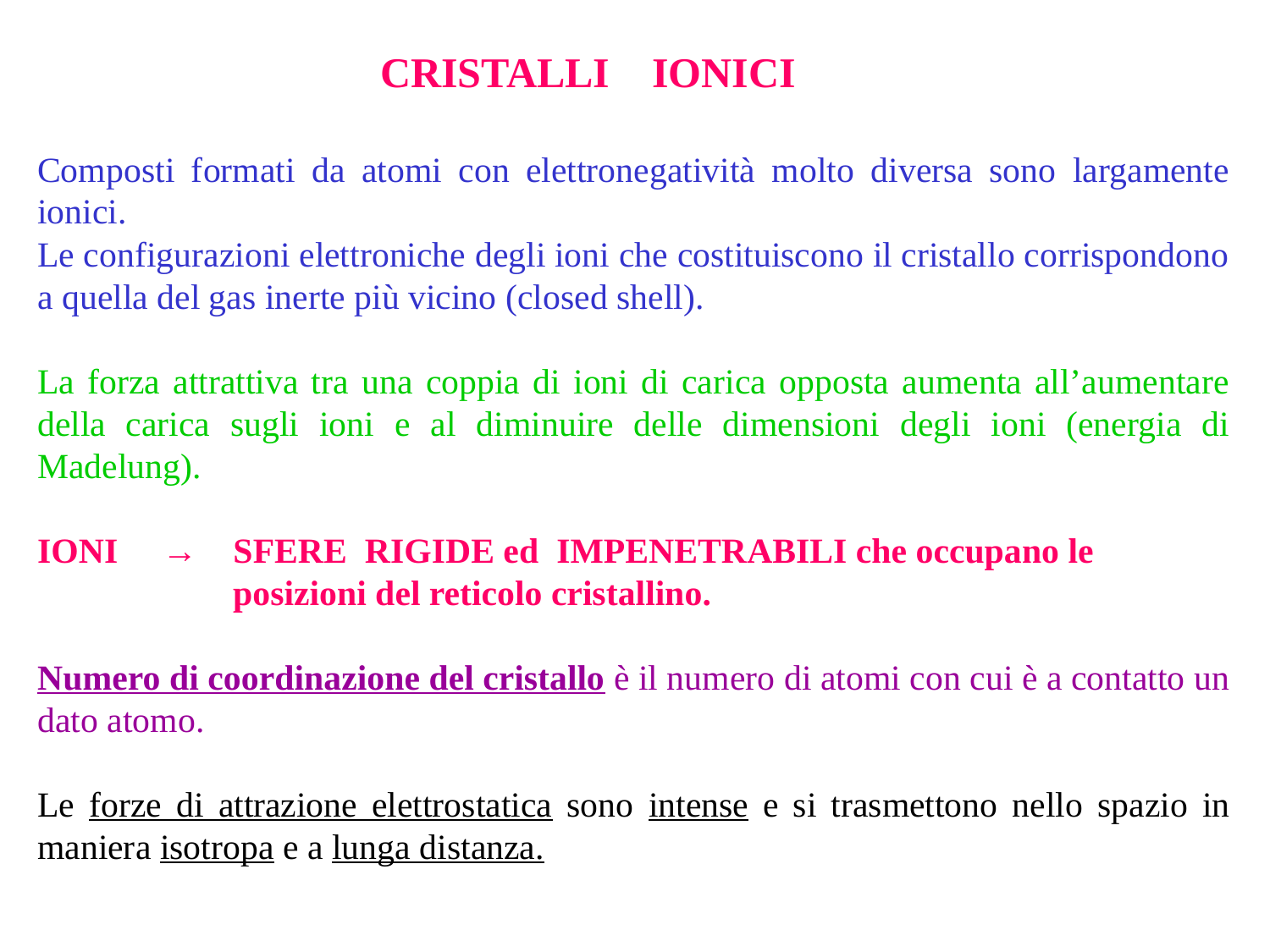

CRISTALLI    IONICI

Composti formati da atomi con elettronegatività molto diversa sono largamente ionici.
Le configurazioni elettroniche degli ioni che costituiscono il cristallo corrispondono a quella del gas inerte più vicino (closed shell).

La forza attrattiva tra una coppia di ioni di carica opposta aumenta all’aumentare della carica sugli ioni e al diminuire delle dimensioni degli ioni (energia di Madelung).

IONI     →    SFERE  RIGIDE ed  IMPENETRABILI che occupano le
                      posizioni del reticolo cristallino.

Numero di coordinazione del cristallo è il numero di atomi con cui è a contatto un dato atomo.

Le forze di attrazione elettrostatica sono intense e si trasmettono nello spazio in maniera isotropa e a lunga distanza.